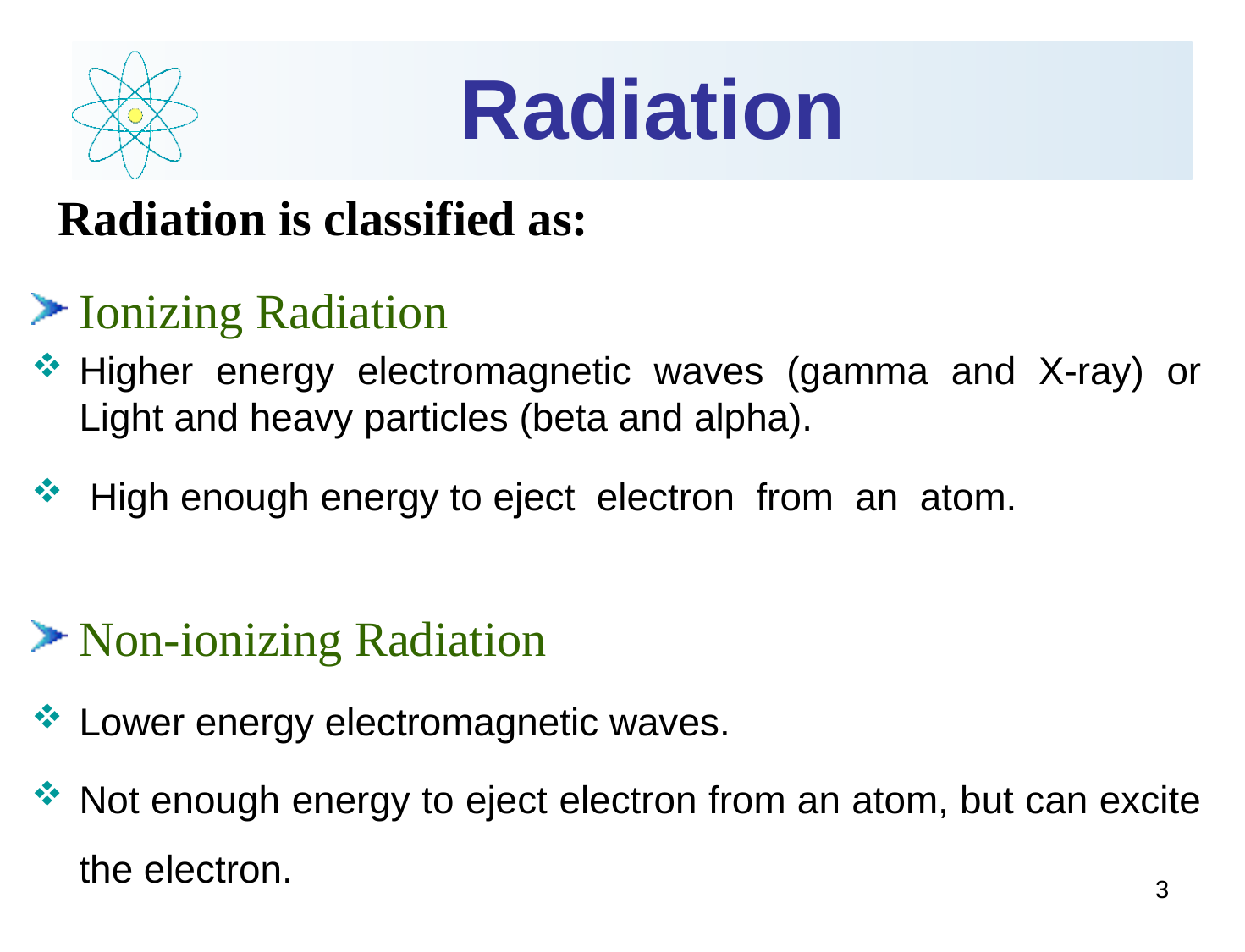

# Radiation
Radiation is classified as:
Ionizing Radiation
Higher energy electromagnetic waves (gamma and X-ray) or Light and heavy particles (beta and alpha).

 High enough energy to eject  electron  from  an  atom.

Non-ionizing Radiation
Lower energy electromagnetic waves.
Not enough energy to eject electron from an atom, but can excite the electron.

3